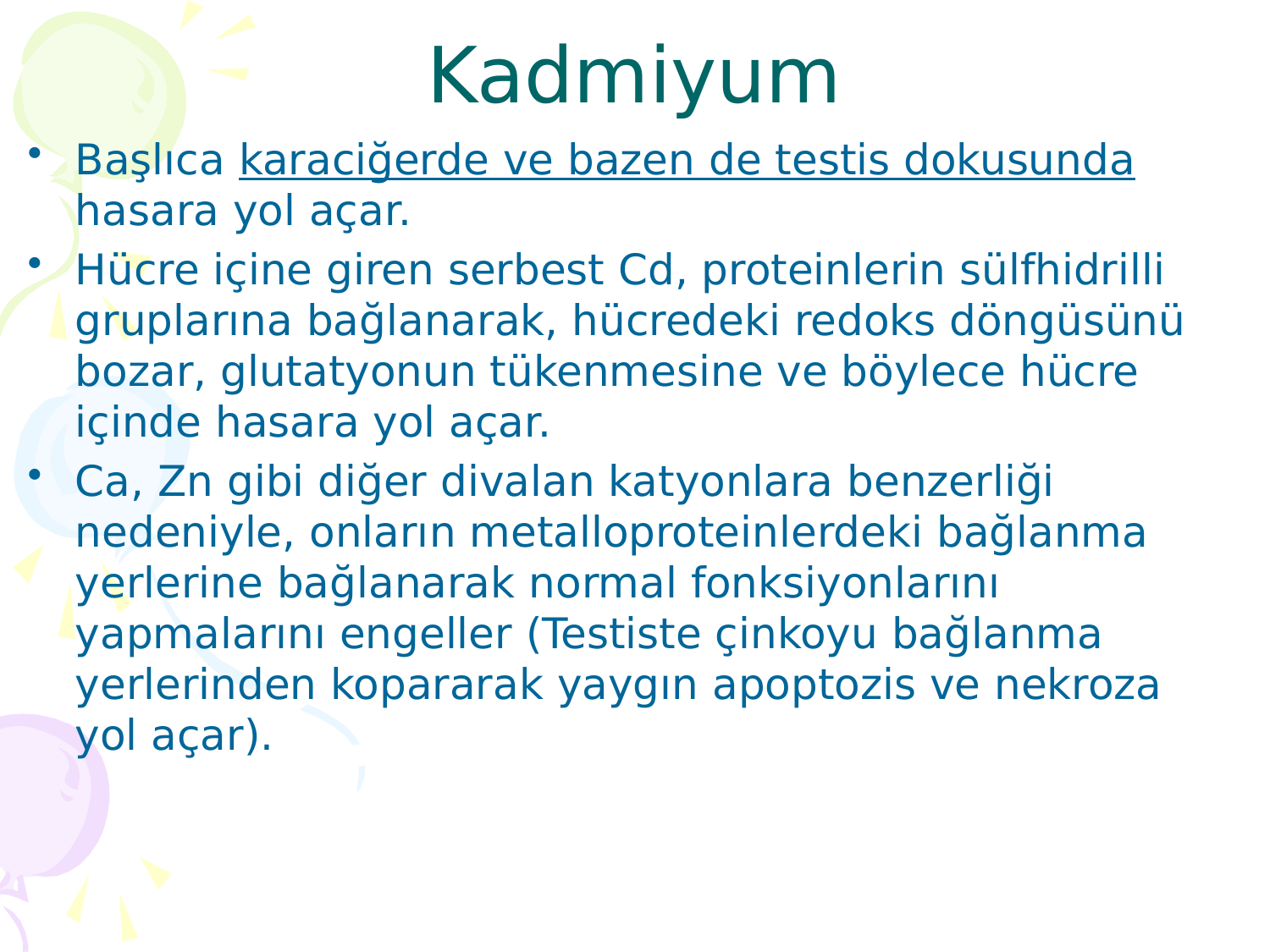

# Kadmiyum
Başlıca karaciğerde ve bazen de testis dokusunda hasara yol açar.
Hücre içine giren serbest Cd, proteinlerin sülfhidrilli gruplarına bağlanarak, hücredeki redoks döngüsünü bozar, glutatyonun tükenmesine ve böylece hücre içinde hasara yol açar.
Ca, Zn gibi diğer divalan katyonlara benzerliği nedeniyle, onların metalloproteinlerdeki bağlanma yerlerine bağlanarak normal fonksiyonlarını yapmalarını engeller (Testiste çinkoyu bağlanma yerlerinden kopararak yaygın apoptozis ve nekroza yol açar).